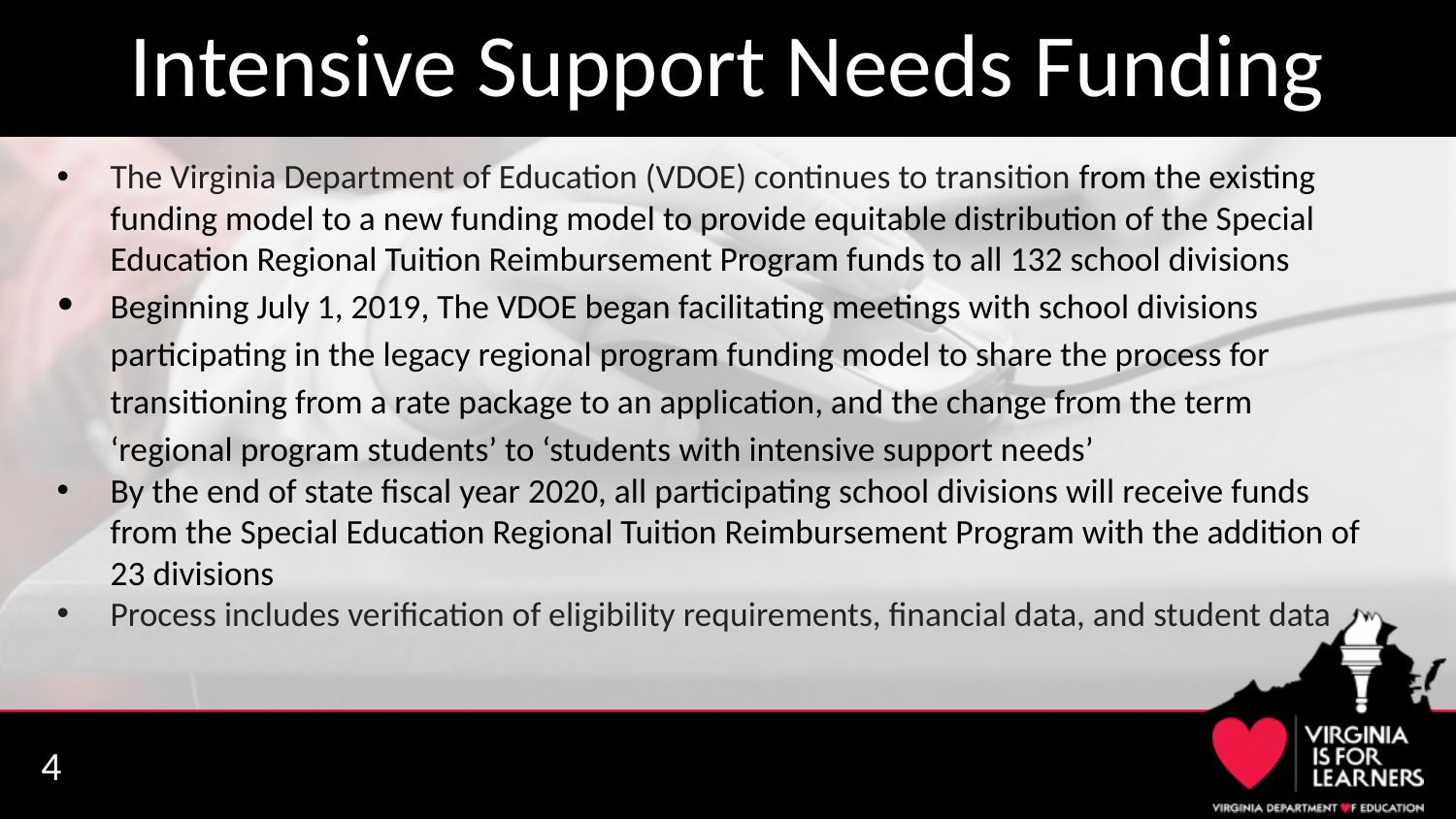

# Intensive Support Needs Funding
The Virginia Department of Education (VDOE) continues to transition from the existing funding model to a new funding model to provide equitable distribution of the Special Education Regional Tuition Reimbursement Program funds to all 132 school divisions
Beginning July 1, 2019, The VDOE began facilitating meetings with school divisions participating in the legacy regional program funding model to share the process for transitioning from a rate package to an application, and the change from the term ‘regional program students’ to ‘students with intensive support needs’
By the end of state fiscal year 2020, all participating school divisions will receive funds from the Special Education Regional Tuition Reimbursement Program with the addition of 23 divisions
Process includes verification of eligibility requirements, financial data, and student data